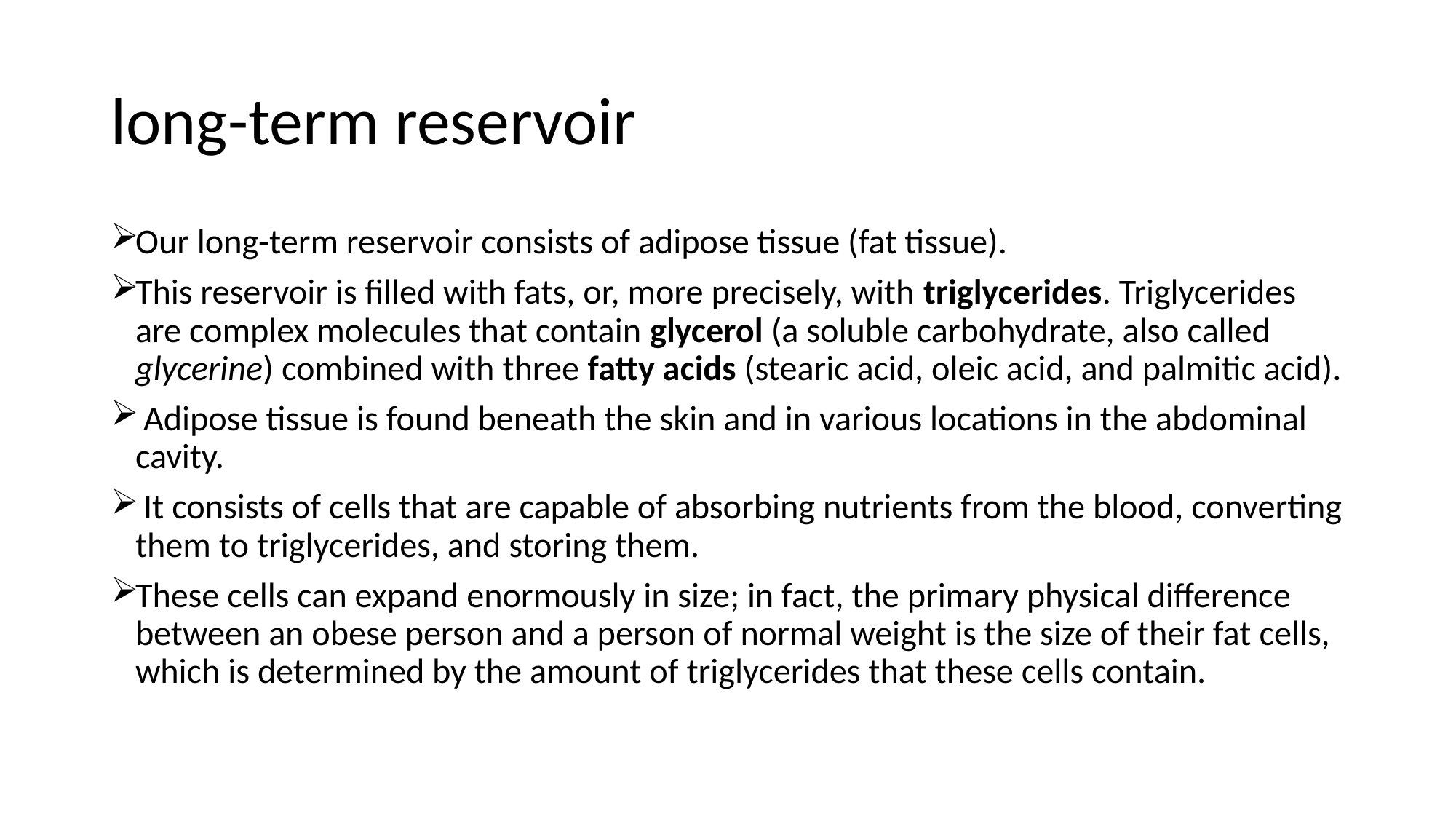

# long-term reservoir
Our long-term reservoir consists of adipose tissue (fat tissue).
This reservoir is filled with fats, or, more precisely, with triglycerides. Triglycerides are complex molecules that contain glycerol (a soluble carbohydrate, also called glycerine) combined with three fatty acids (stearic acid, oleic acid, and palmitic acid).
 Adipose tissue is found beneath the skin and in various locations in the abdominal cavity.
 It consists of cells that are capable of absorbing nutrients from the blood, converting them to triglycerides, and storing them.
These cells can expand enormously in size; in fact, the primary physical difference between an obese person and a person of normal weight is the size of their fat cells, which is determined by the amount of triglycerides that these cells contain.